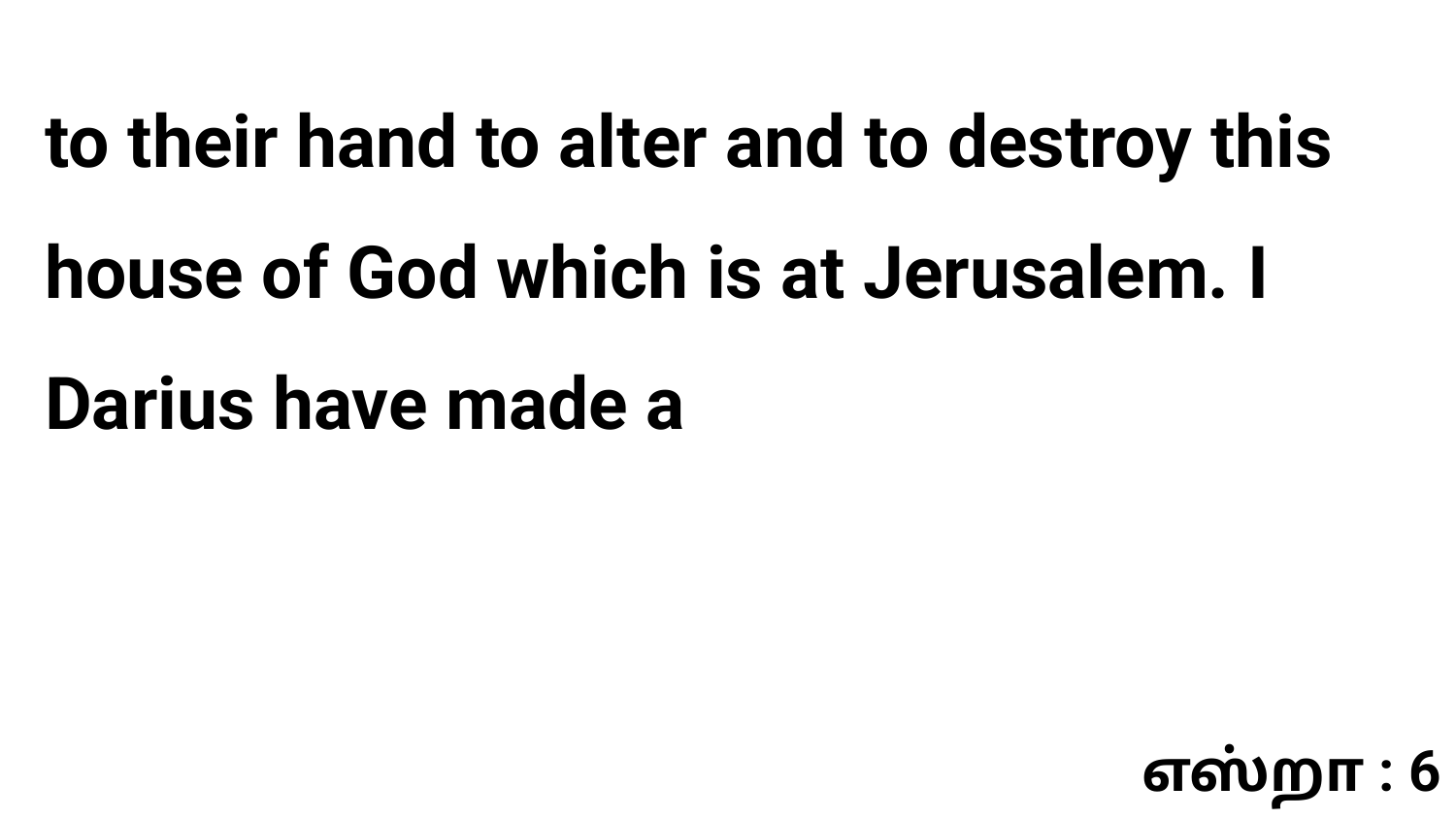

to their hand to alter and to destroy this house of God which is at Jerusalem. I Darius have made a
எஸ்றா : 6